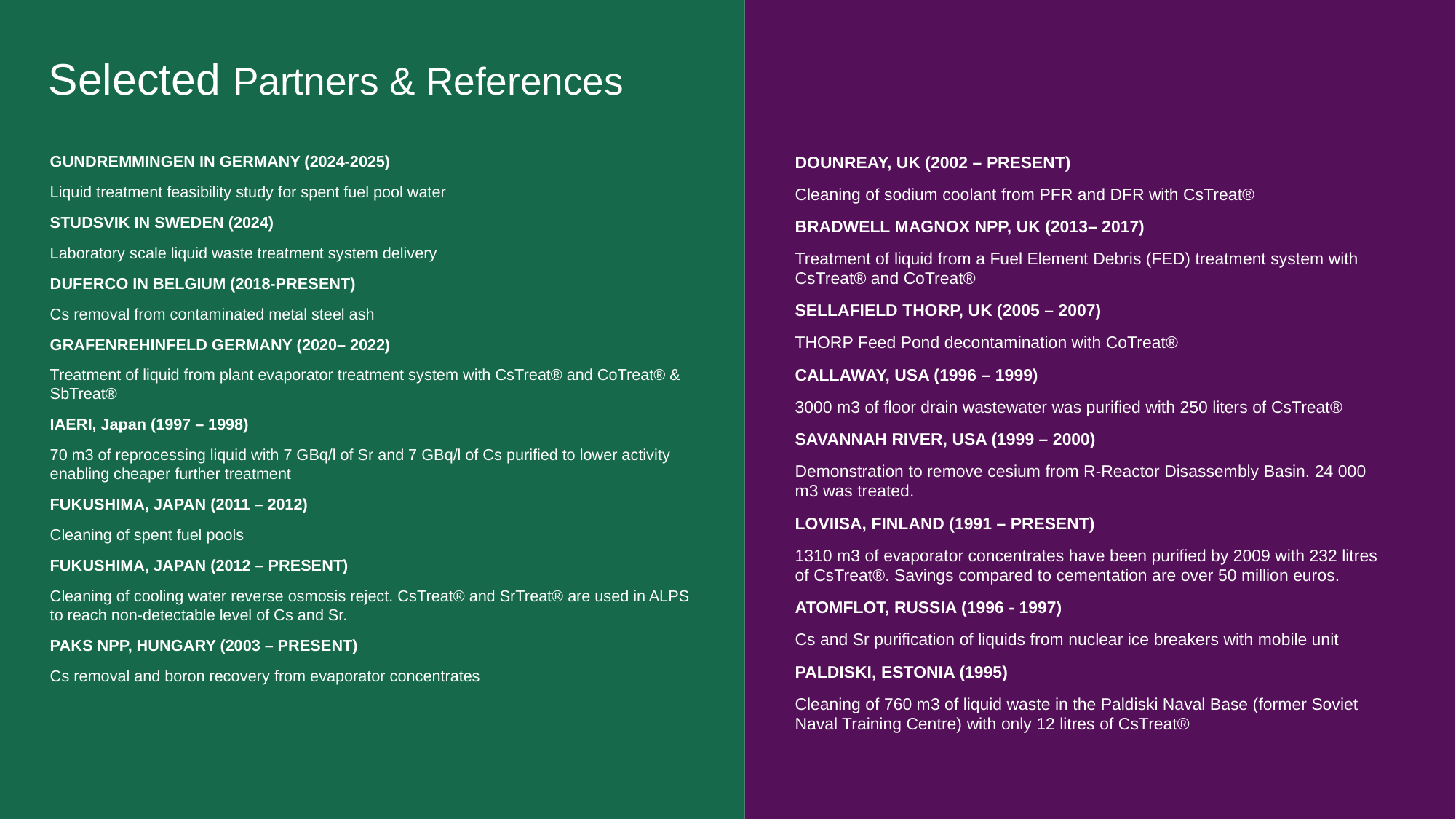

# Selected Partners & References
GUNDREMMINGEN IN GERMANY (2024-2025)
Liquid treatment feasibility study for spent fuel pool water
STUDSVIK IN SWEDEN (2024)
Laboratory scale liquid waste treatment system delivery
DUFERCO IN BELGIUM (2018-PRESENT)
Cs removal from contaminated metal steel ash
GRAFENREHINFELD GERMANY (2020– 2022)
Treatment of liquid from plant evaporator treatment system with CsTreat® and CoTreat® & SbTreat®
IAERI, Japan (1997 – 1998)
70 m3 of reprocessing liquid with 7 GBq/l of Sr and 7 GBq/l of Cs purified to lower activity enabling cheaper further treatment
FUKUSHIMA, JAPAN (2011 – 2012)
Cleaning of spent fuel pools
FUKUSHIMA, JAPAN (2012 – PRESENT)
Cleaning of cooling water reverse osmosis reject. CsTreat® and SrTreat® are used in ALPS to reach non-detectable level of Cs and Sr.
PAKS NPP, HUNGARY (2003 – PRESENT)
Cs removal and boron recovery from evaporator concentrates
DOUNREAY, UK (2002 – PRESENT)
Cleaning of sodium coolant from PFR and DFR with CsTreat®
BRADWELL MAGNOX NPP, UK (2013– 2017)
Treatment of liquid from a Fuel Element Debris (FED) treatment system with CsTreat® and CoTreat®
SELLAFIELD THORP, UK (2005 – 2007)
THORP Feed Pond decontamination with CoTreat®
CALLAWAY, USA (1996 – 1999)
3000 m3 of floor drain wastewater was purified with 250 liters of CsTreat®
SAVANNAH RIVER, USA (1999 – 2000)
Demonstration to remove cesium from R-Reactor Disassembly Basin. 24 000 m3 was treated.
LOVIISA, FINLAND (1991 – PRESENT)
1310 m3 of evaporator concentrates have been purified by 2009 with 232 litres of CsTreat®. Savings compared to cementation are over 50 million euros.
ATOMFLOT, RUSSIA (1996 - 1997)
Cs and Sr purification of liquids from nuclear ice breakers with mobile unit
PALDISKI, ESTONIA (1995)
Cleaning of 760 m3 of liquid waste in the Paldiski Naval Base (former Soviet Naval Training Centre) with only 12 litres of CsTreat®